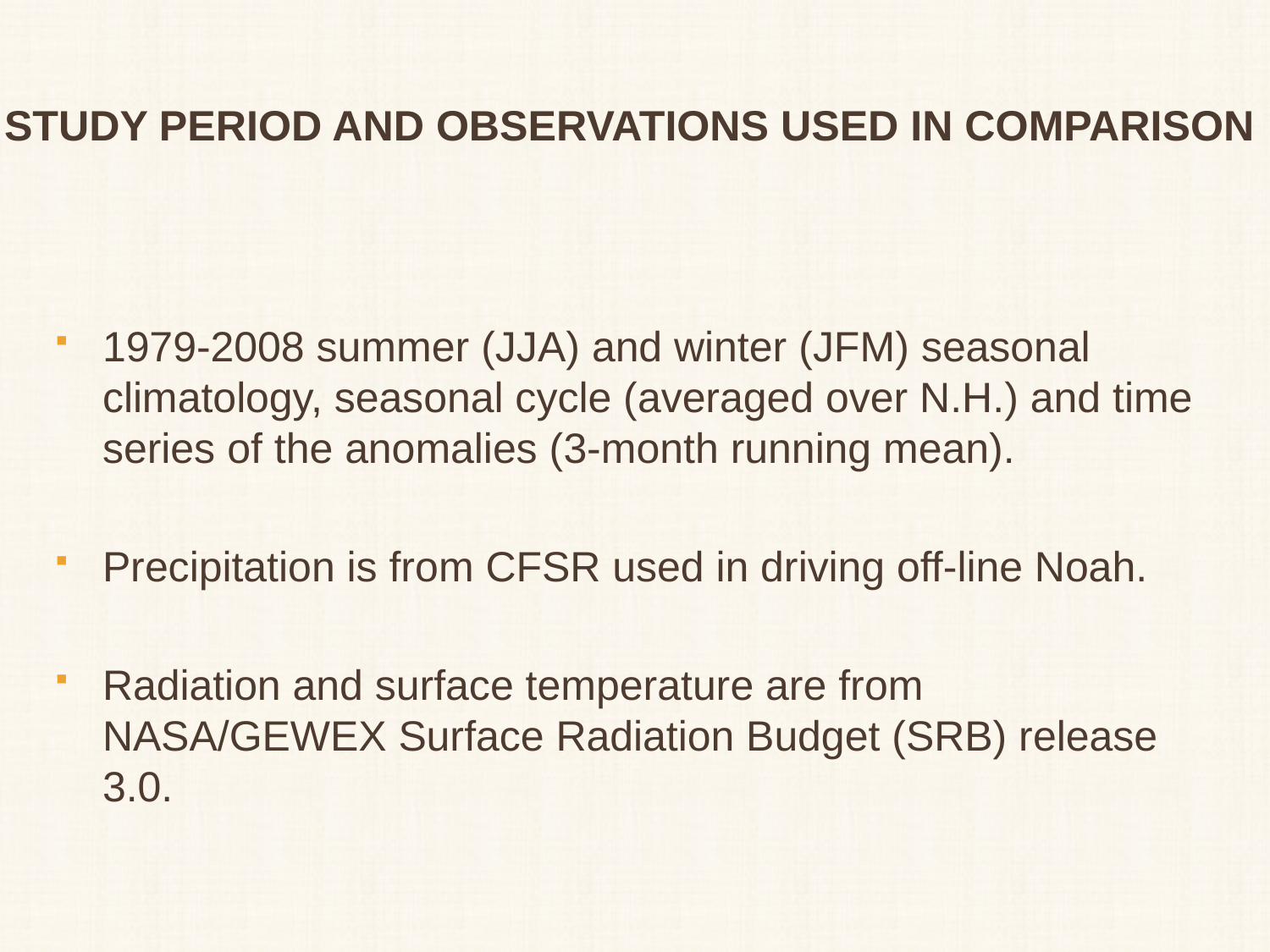

# Study period and observations used in comparison
1979-2008 summer (JJA) and winter (JFM) seasonal climatology, seasonal cycle (averaged over N.H.) and time series of the anomalies (3-month running mean).

Precipitation is from CFSR used in driving off-line Noah.

Radiation and surface temperature are from NASA/GEWEX Surface Radiation Budget (SRB) release 3.0.